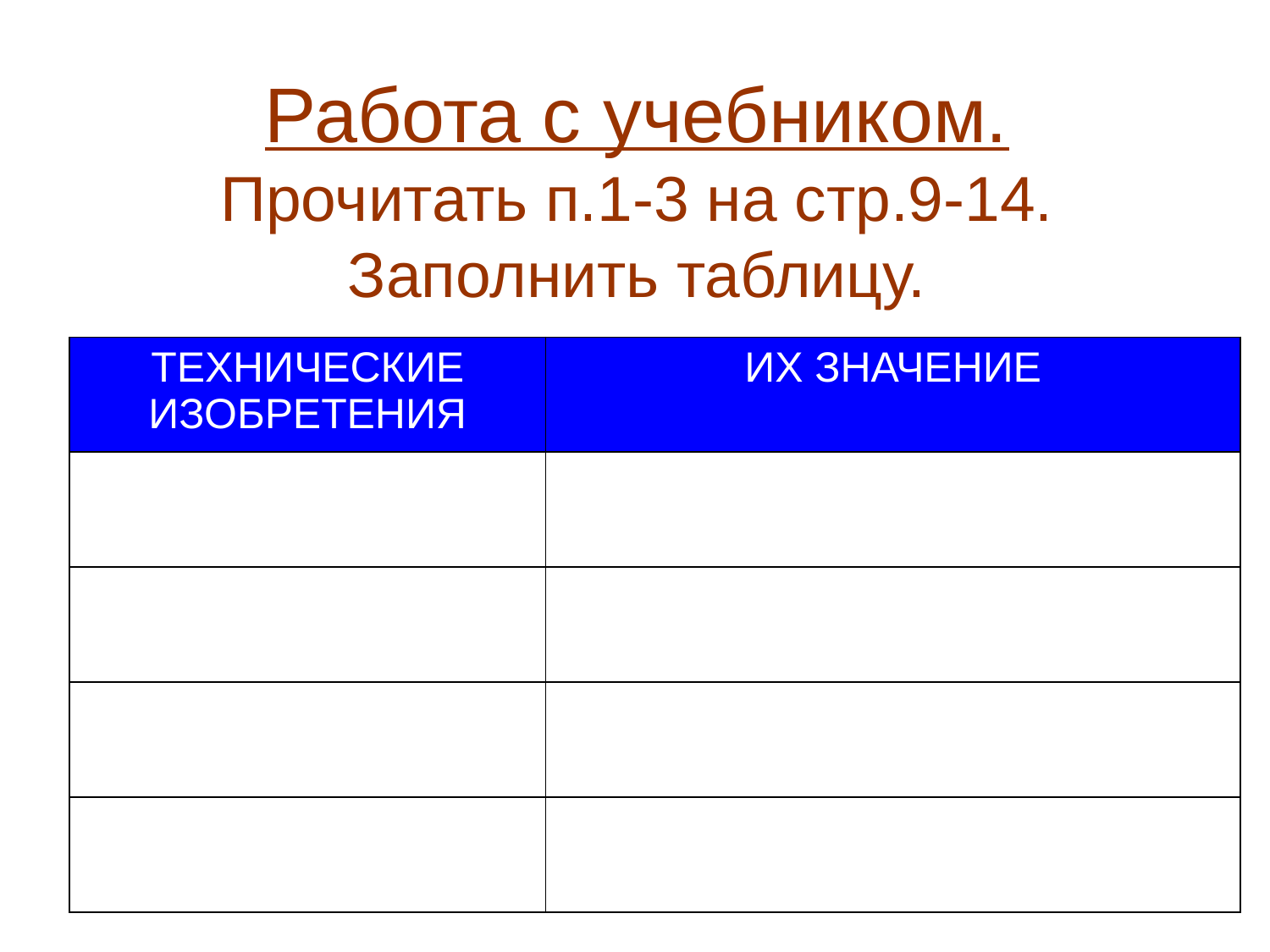

# Работа с учебником. Прочитать п.1-3 на стр.9-14. Заполнить таблицу.
| ТЕХНИЧЕСКИЕ ИЗОБРЕТЕНИЯ | ИХ ЗНАЧЕНИЕ |
| --- | --- |
|  |  |
|  |  |
|  |  |
|  |  |